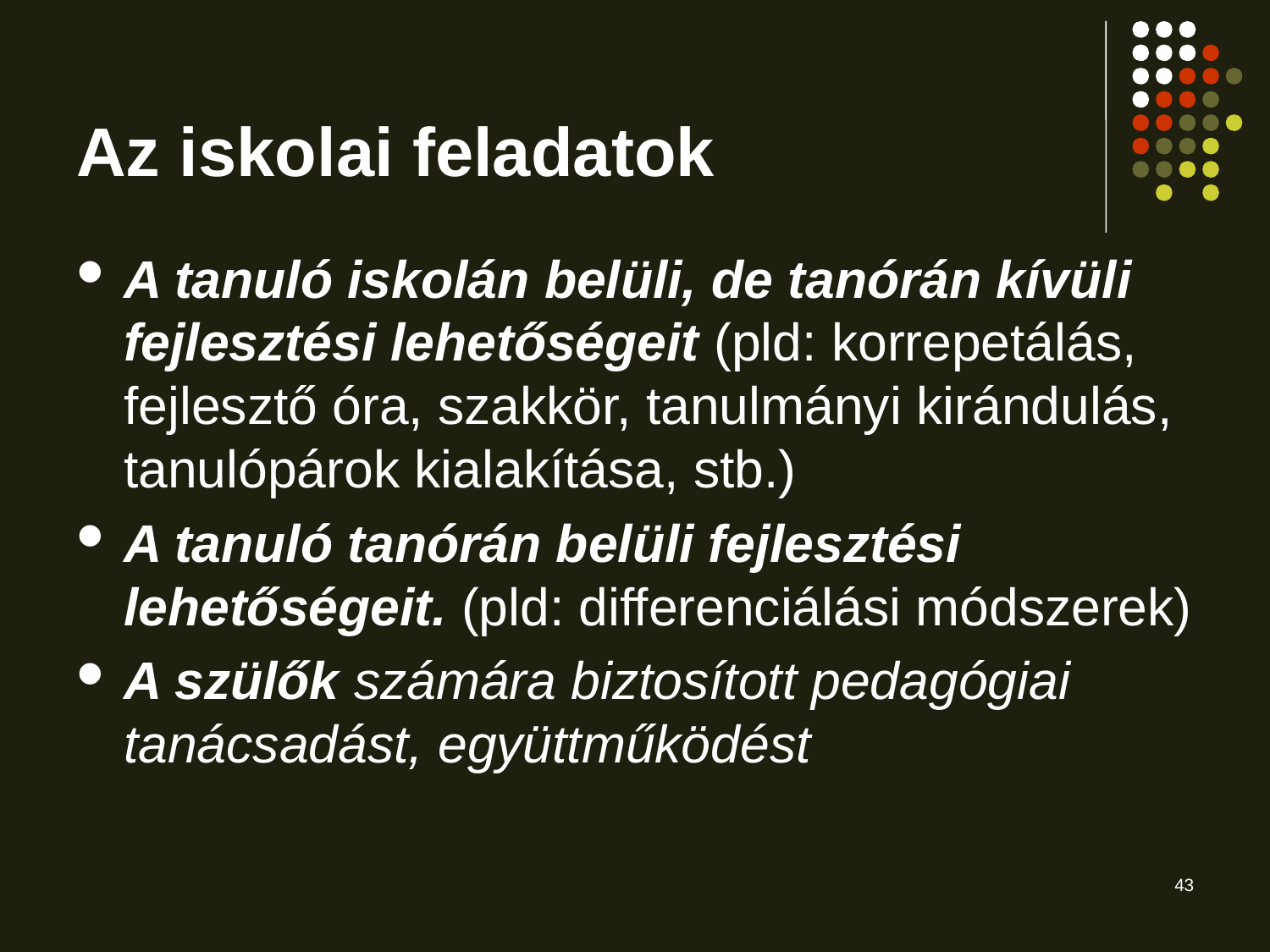

Az iskolai feladatok
A tanuló iskolán belüli, de tanórán kívüli fejlesztési lehetőségeit (pld: korrepetálás, fejlesztő óra, szakkör, tanulmányi kirándulás, tanulópárok kialakítása, stb.)
A tanuló tanórán belüli fejlesztési lehetőségeit. (pld: differenciálási módszerek)
A szülők számára biztosított pedagógiai tanácsadást, együttműködést

43